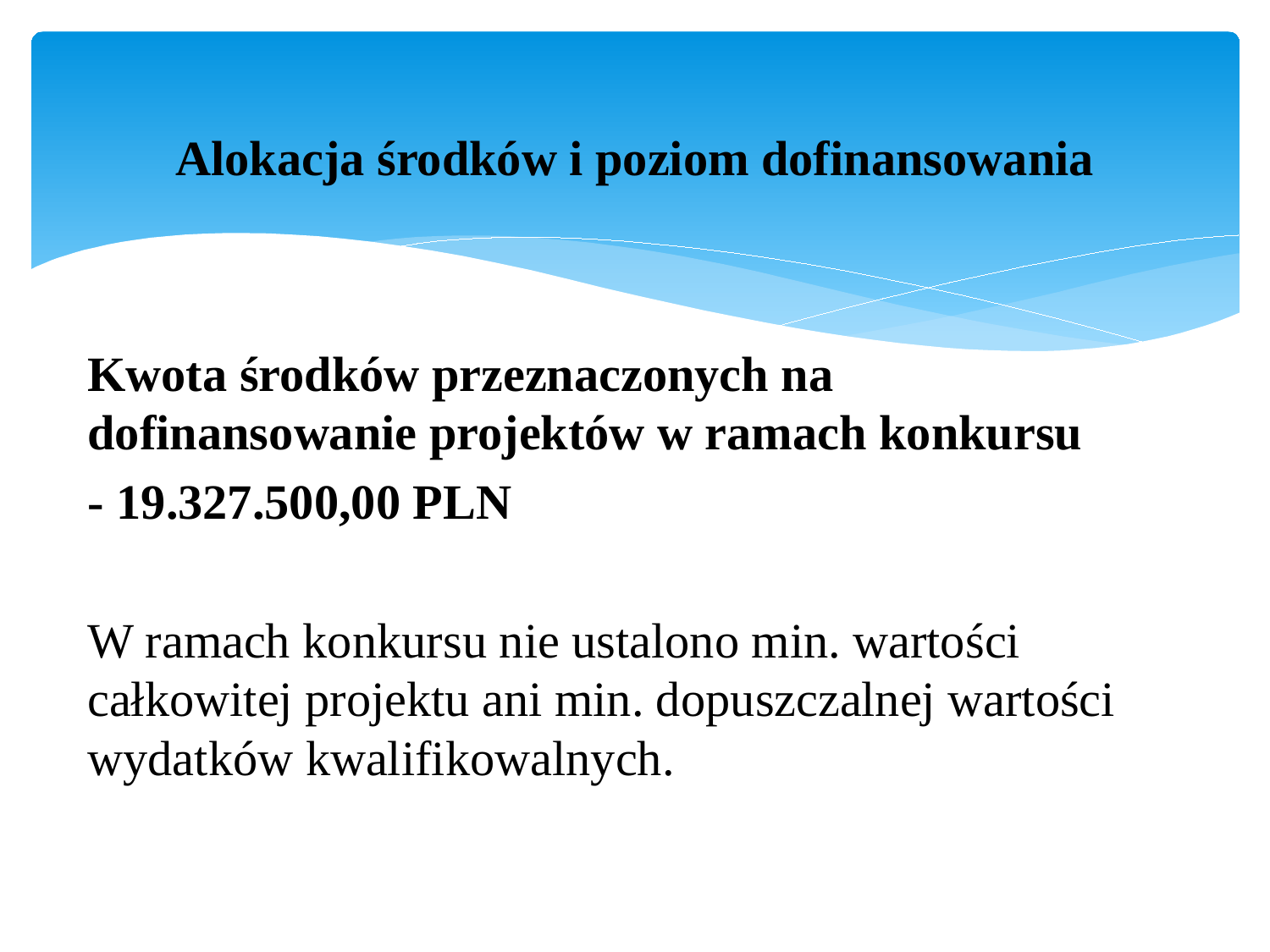

# Alokacja środków i poziom dofinansowania

Kwota środków przeznaczonych na dofinansowanie projektów w ramach konkursu
- 19.327.500,00 PLN

W ramach konkursu nie ustalono min. wartości całkowitej projektu ani min. dopuszczalnej wartości wydatków kwalifikowalnych.